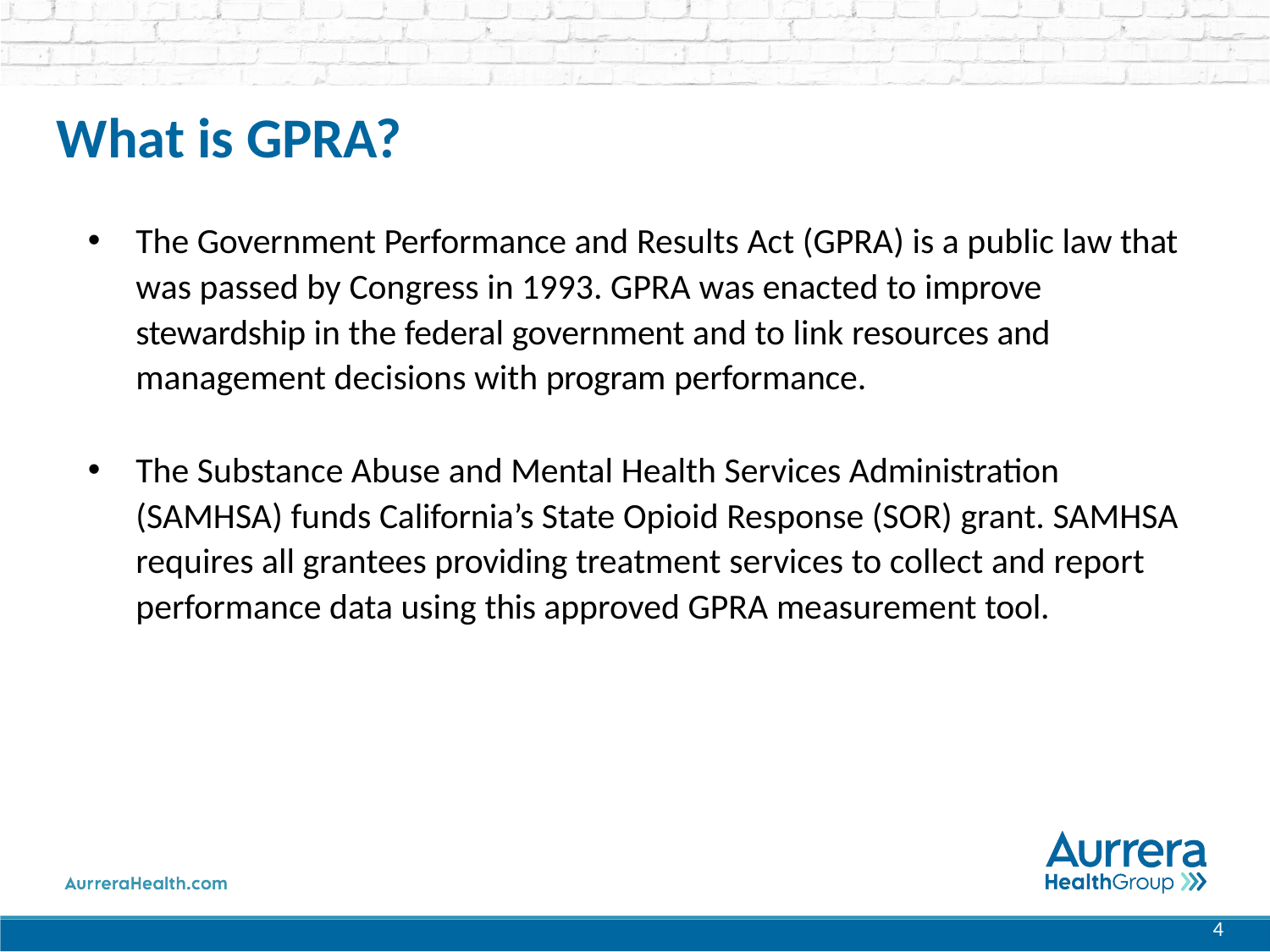

# What is GPRA?
The Government Performance and Results Act (GPRA) is a public law that was passed by Congress in 1993. GPRA was enacted to improve stewardship in the federal government and to link resources and management decisions with program performance.

The Substance Abuse and Mental Health Services Administration (SAMHSA) funds California’s State Opioid Response (SOR) grant. SAMHSA requires all grantees providing treatment services to collect and report performance data using this approved GPRA measurement tool.
4